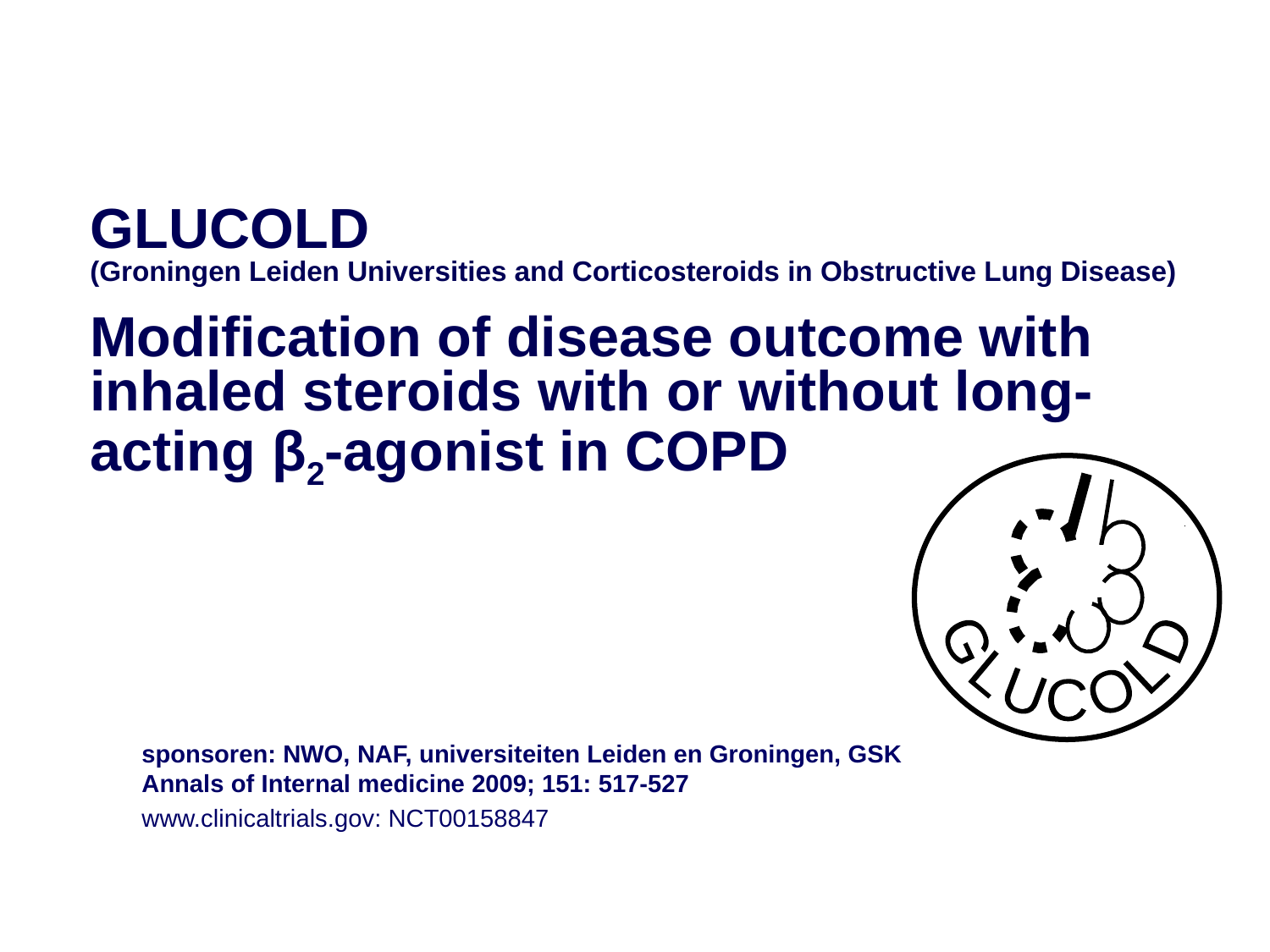

# GLUCOLD (Groningen Leiden Universities and Corticosteroids in Obstructive Lung Disease) Modification of disease outcome with inhaled steroids with or without long-acting β2-agonist in COPD

GLUCOLD

sponsoren: NWO, NAF, universiteiten Leiden en Groningen, GSK
Annals of Internal medicine 2009; 151: 517-527
www.clinicaltrials.gov: NCT00158847